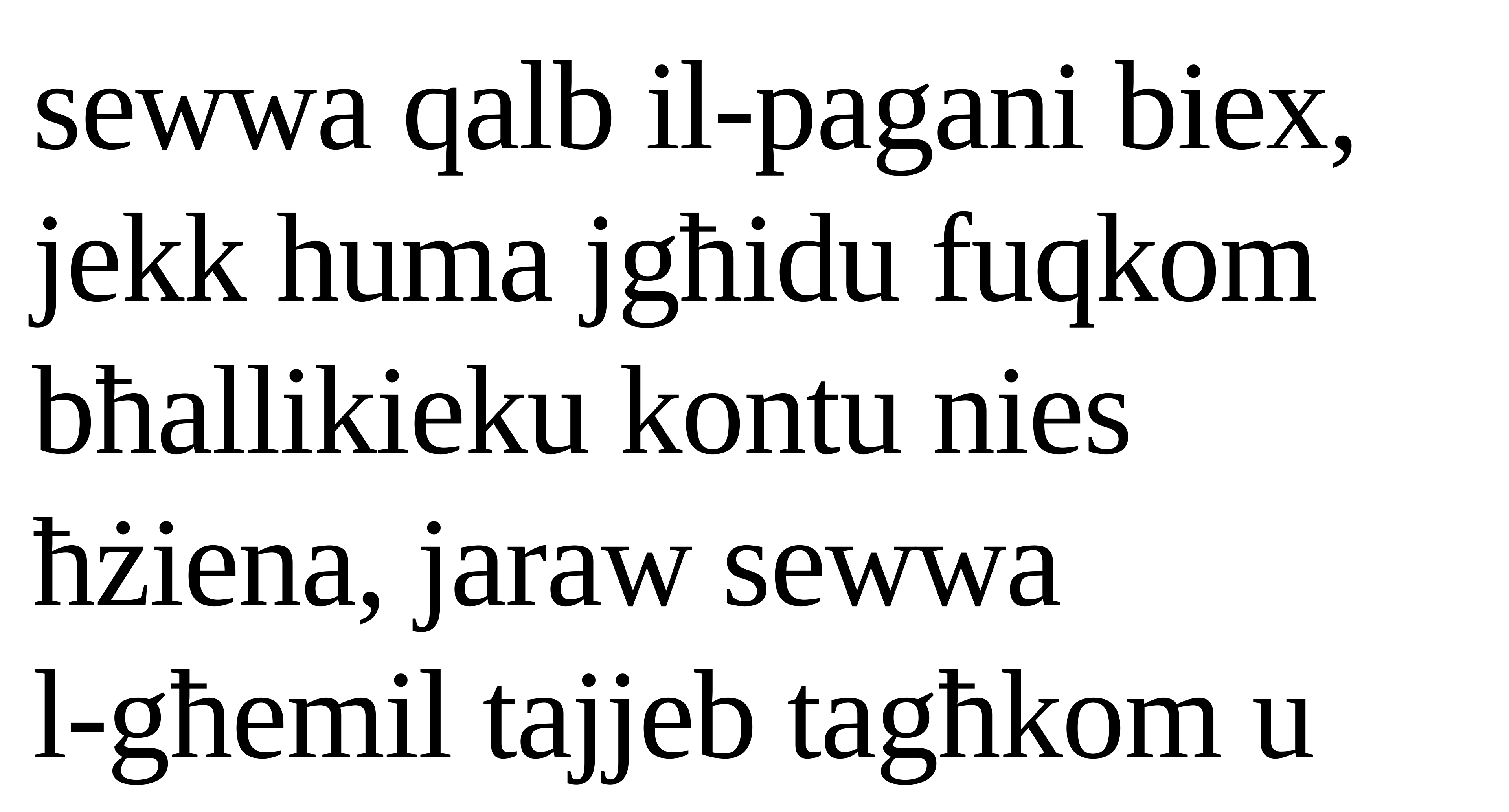

sewwa qalb il-pagani biex, jekk huma jgħidu fuqkom bħallikieku kontu nies ħżiena, jaraw sewwa
l-għemil tajjeb tagħkom u